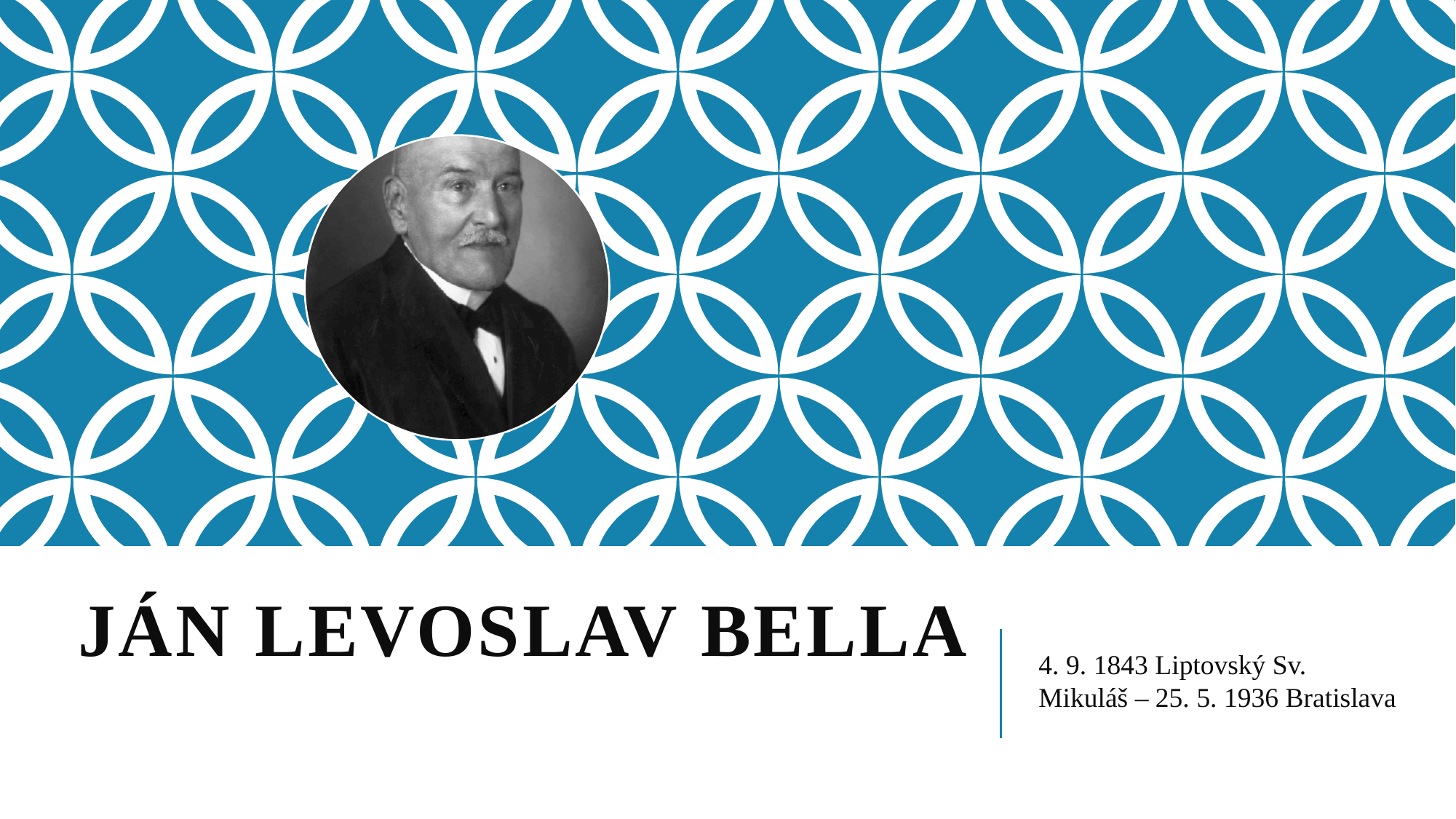

# JÁN LEVOSLAV BELLA
4. 9. 1843 Liptovský Sv. Mikuláš – 25. 5. 1936 Bratislava